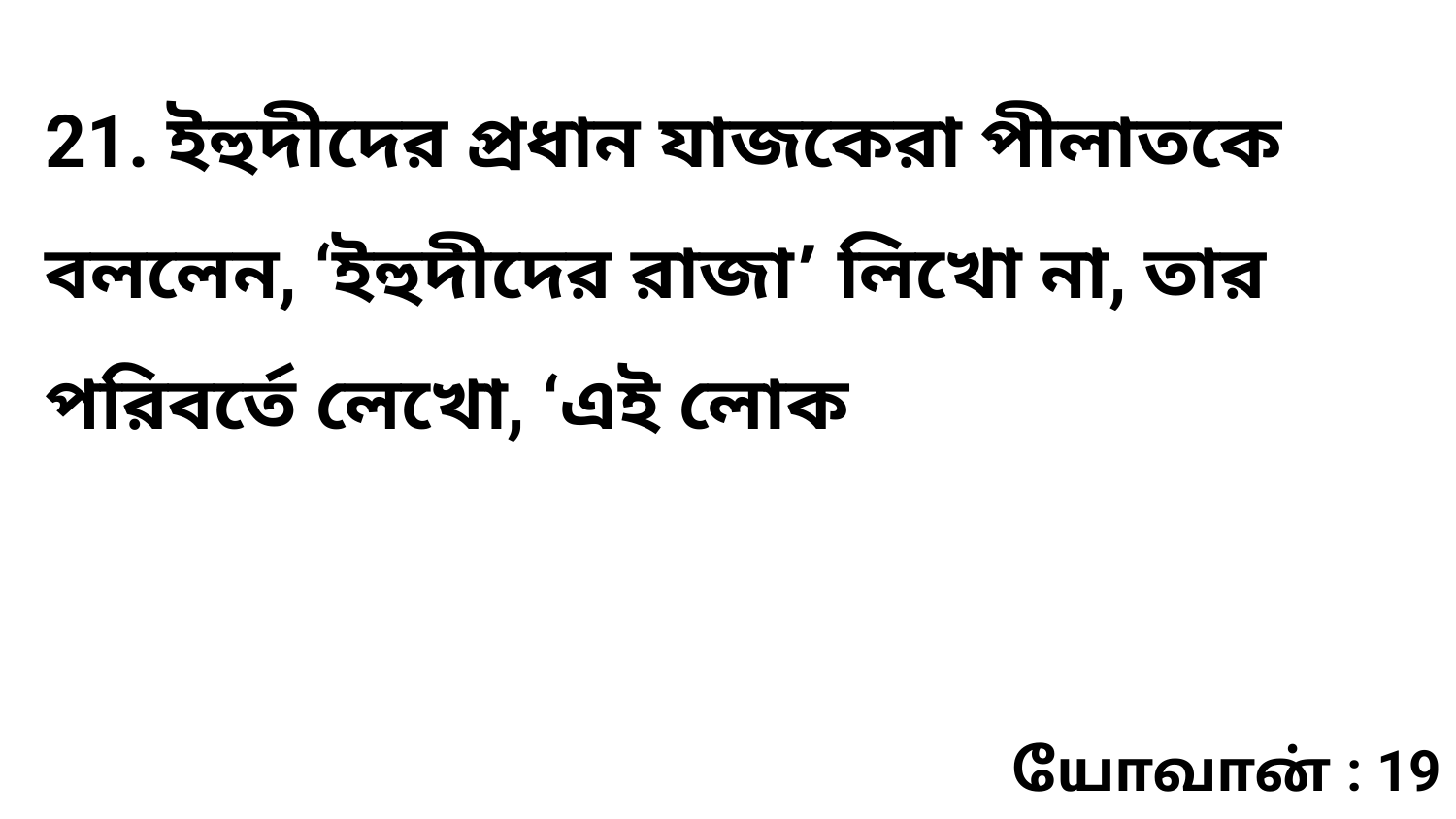

21. ইহুদীদের প্রধান যাজকেরা পীলাতকে বললেন, ‘ইহুদীদের রাজা’ লিখো না, তার পরিবর্তে লেখো, ‘এই লোক
யோவான் : 19